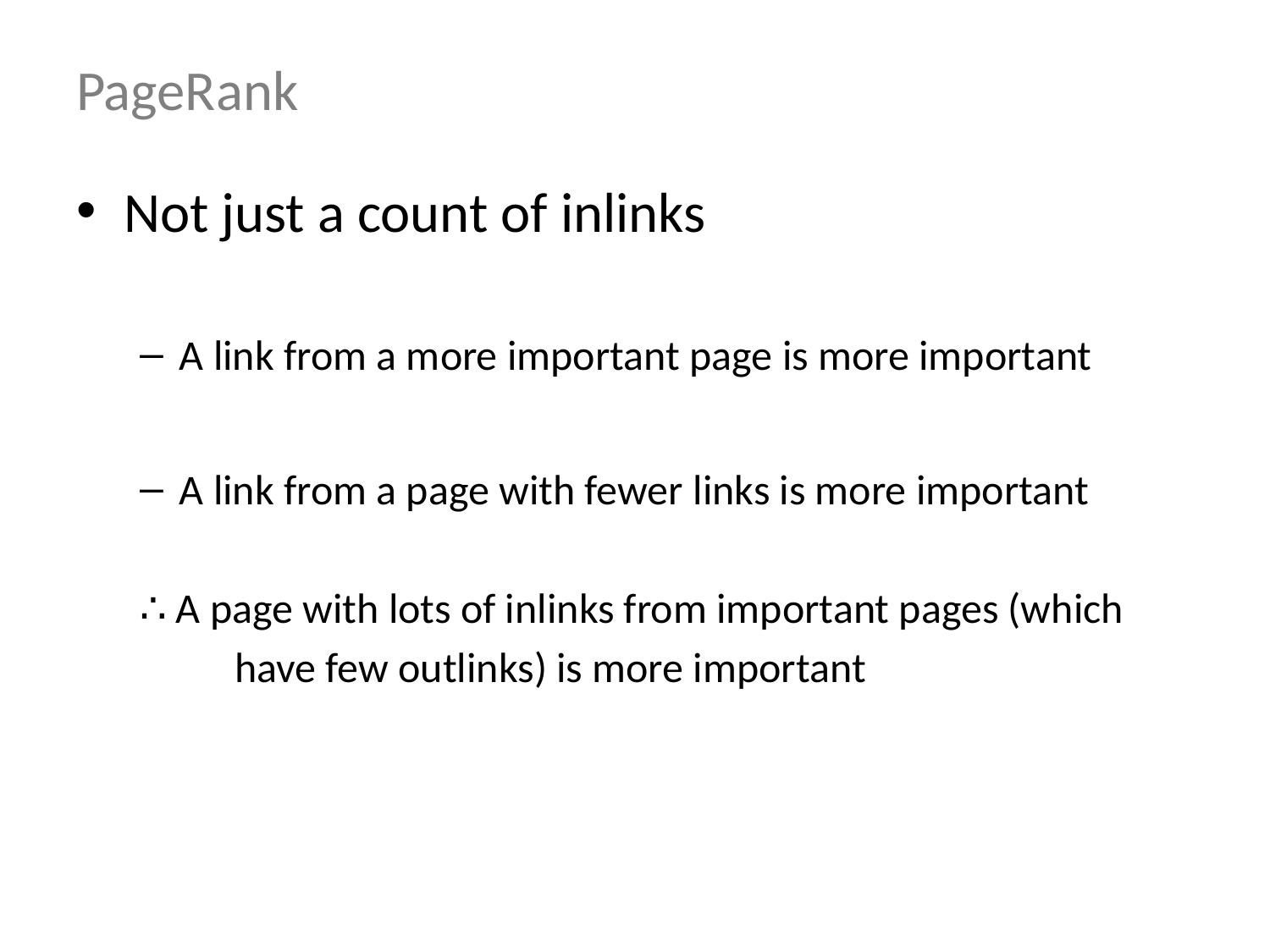

# PageRank
Not just a count of inlinks

A link from a more important page is more important

A link from a page with fewer links is more important

∴ A page with lots of inlinks from important pages (which
          have few outlinks) is more important